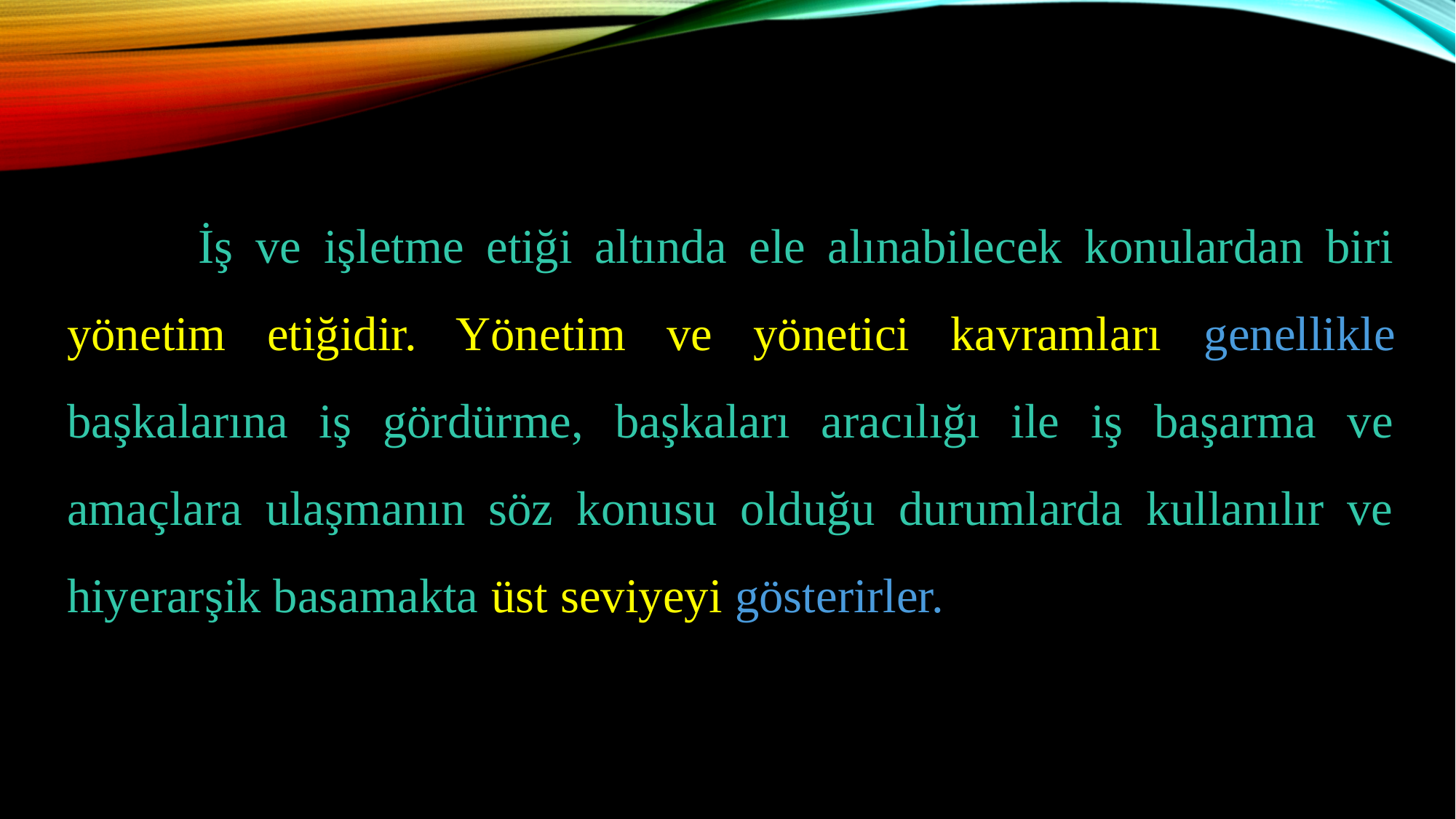

İş ve işletme etiği altında ele alınabilecek konulardan biri yönetim etiğidir. Yönetim ve yönetici kavramları genellikle başkalarına iş gördürme, başkaları aracılığı ile iş başarma ve amaçlara ulaşmanın söz konusu olduğu durumlarda kullanılır ve hiyerarşik basamakta üst seviyeyi gösterirler.